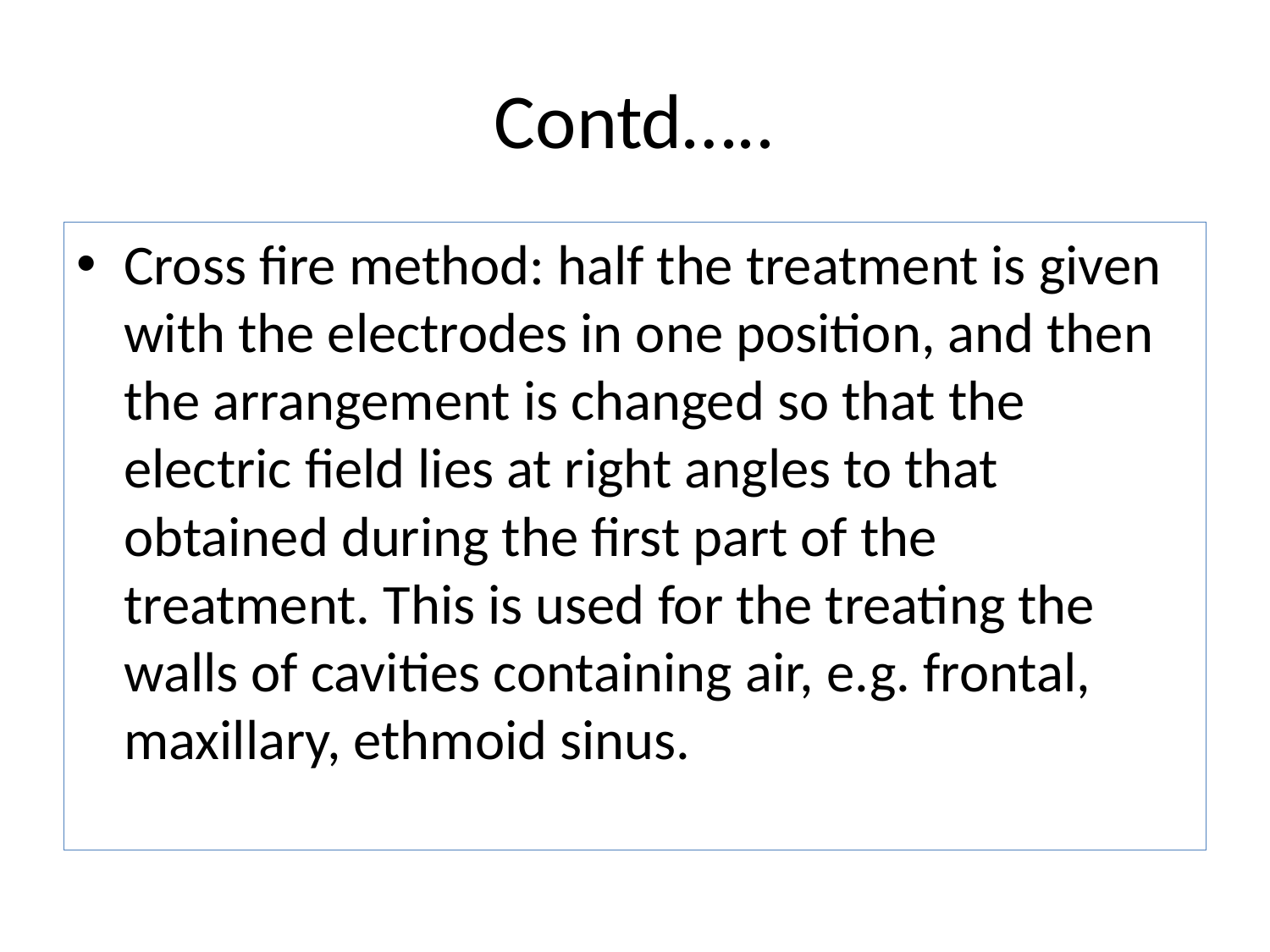

# Contd…..
Cross fire method: half the treatment is given with the electrodes in one position, and then the arrangement is changed so that the electric field lies at right angles to that obtained during the first part of the treatment. This is used for the treating the walls of cavities containing air, e.g. frontal, maxillary, ethmoid sinus.